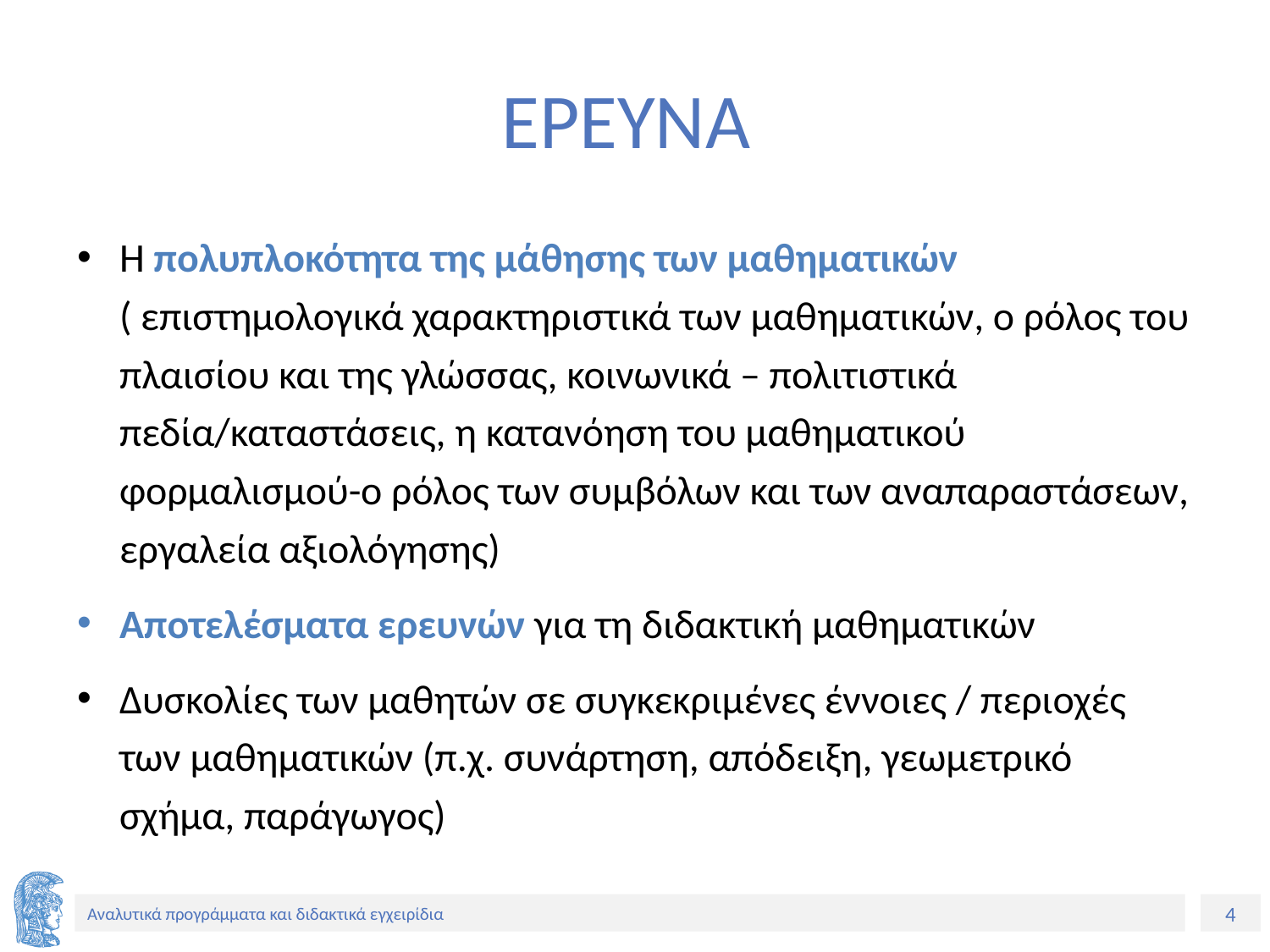

# EΡΕΥΝΑ
Η πολυπλοκότητα της μάθησης των μαθηματικών ( επιστημολογικά χαρακτηριστικά των μαθηματικών, ο ρόλος του πλαισίου και της γλώσσας, κοινωνικά – πολιτιστικά πεδία/καταστάσεις, η κατανόηση του μαθηματικού φορμαλισμού-ο ρόλος των συμβόλων και των αναπαραστάσεων, εργαλεία αξιολόγησης)
Αποτελέσματα ερευνών για τη διδακτική μαθηματικών
Δυσκολίες των μαθητών σε συγκεκριμένες έννοιες / περιοχές των μαθηματικών (π.χ. συνάρτηση, απόδειξη, γεωμετρικό σχήμα, παράγωγος)